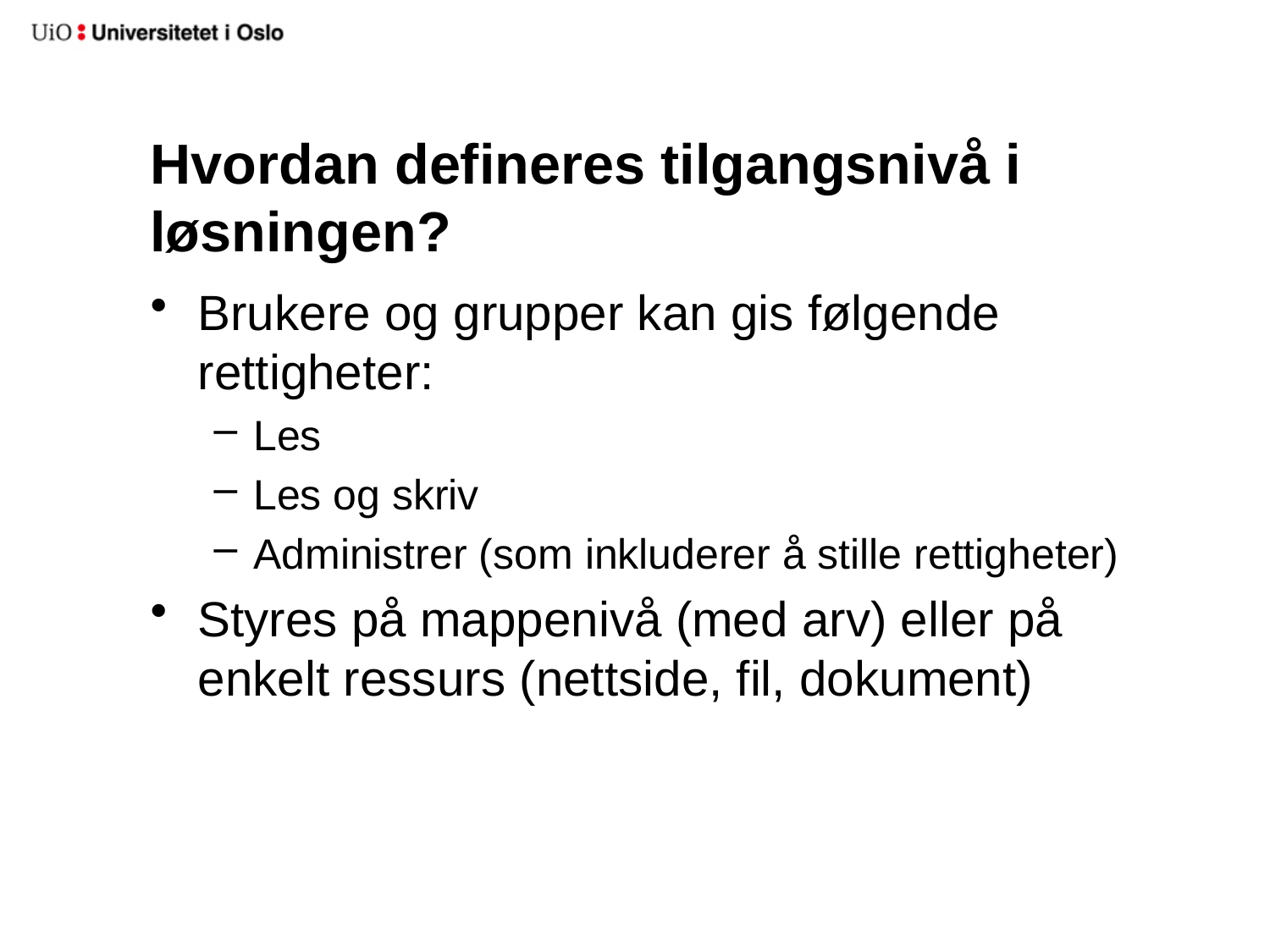

# Hvordan defineres tilgangsnivå i løsningen?
Brukere og grupper kan gis følgende rettigheter:
Les
Les og skriv
Administrer (som inkluderer å stille rettigheter)
Styres på mappenivå (med arv) eller på enkelt ressurs (nettside, fil, dokument)